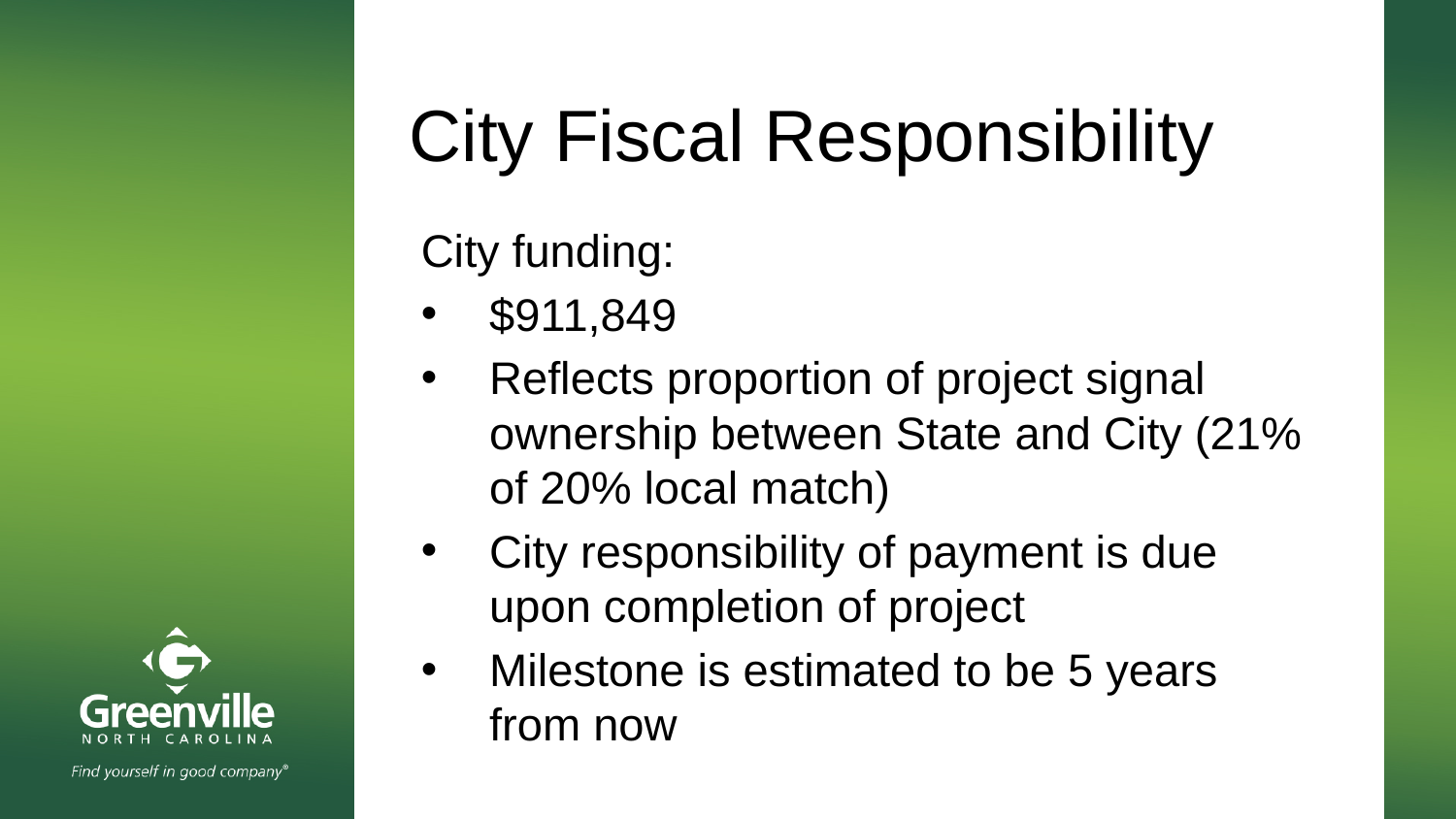

# City Fiscal Responsibility
City funding:
$911,849
Reflects proportion of project signal ownership between State and City (21% of 20% local match)
City responsibility of payment is due upon completion of project
Milestone is estimated to be 5 years from now